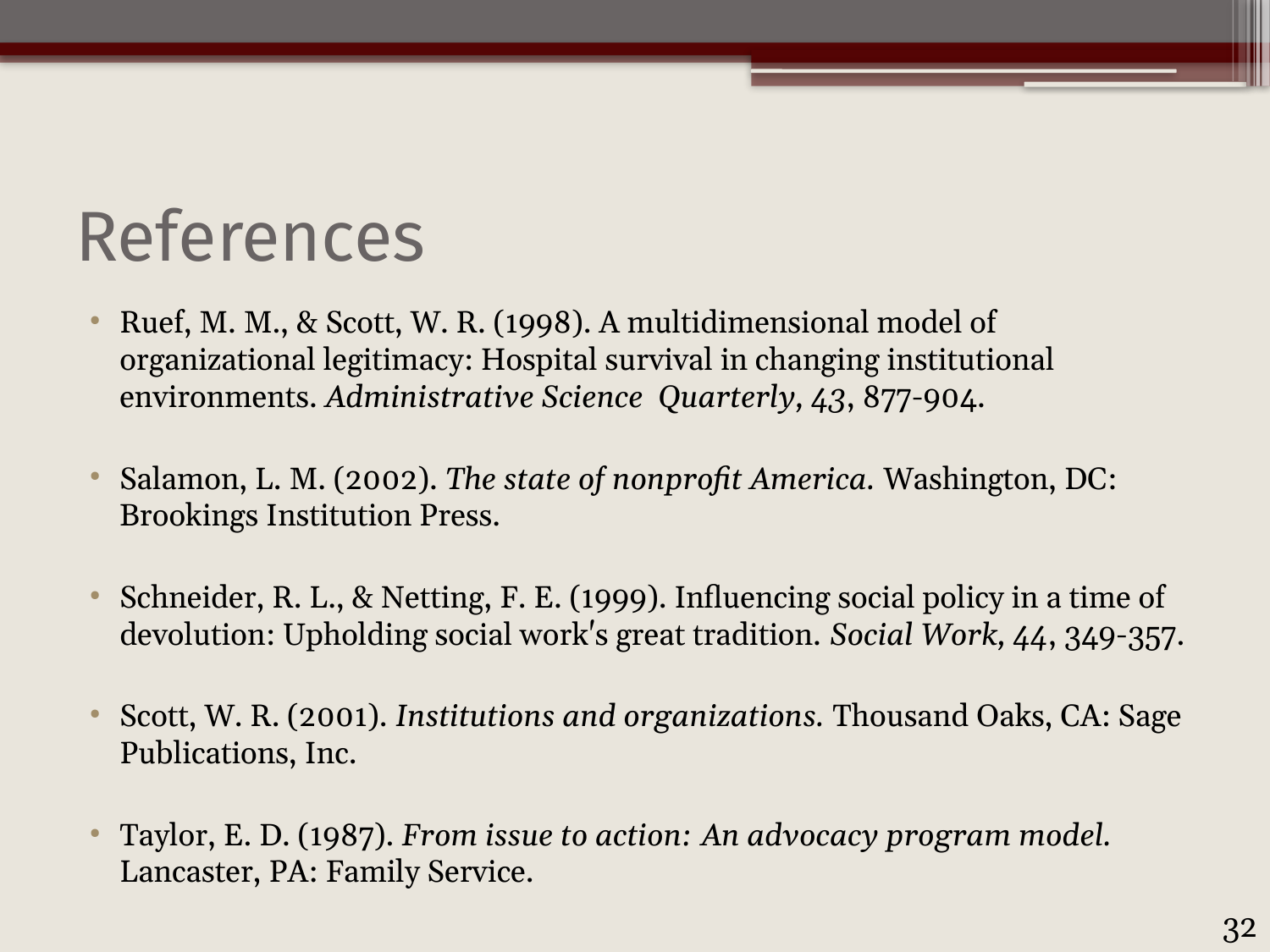

# References
Ruef, M. M., & Scott, W. R. (1998). A multidimensional model of organizational legitimacy: Hospital survival in changing institutional environments. Administrative Science  Quarterly, 43, 877-904.

Salamon, L. M. (2002). The state of nonprofit America. Washington, DC: Brookings Institution Press.

Schneider, R. L., & Netting, F. E. (1999). Influencing social policy in a time of devolution: Upholding social work's great tradition. Social Work, 44, 349-357.

Scott, W. R. (2001). Institutions and organizations. Thousand Oaks, CA: Sage Publications, Inc.

Taylor, E. D. (1987). From issue to action: An advocacy program model. Lancaster, PA: Family Service.

32